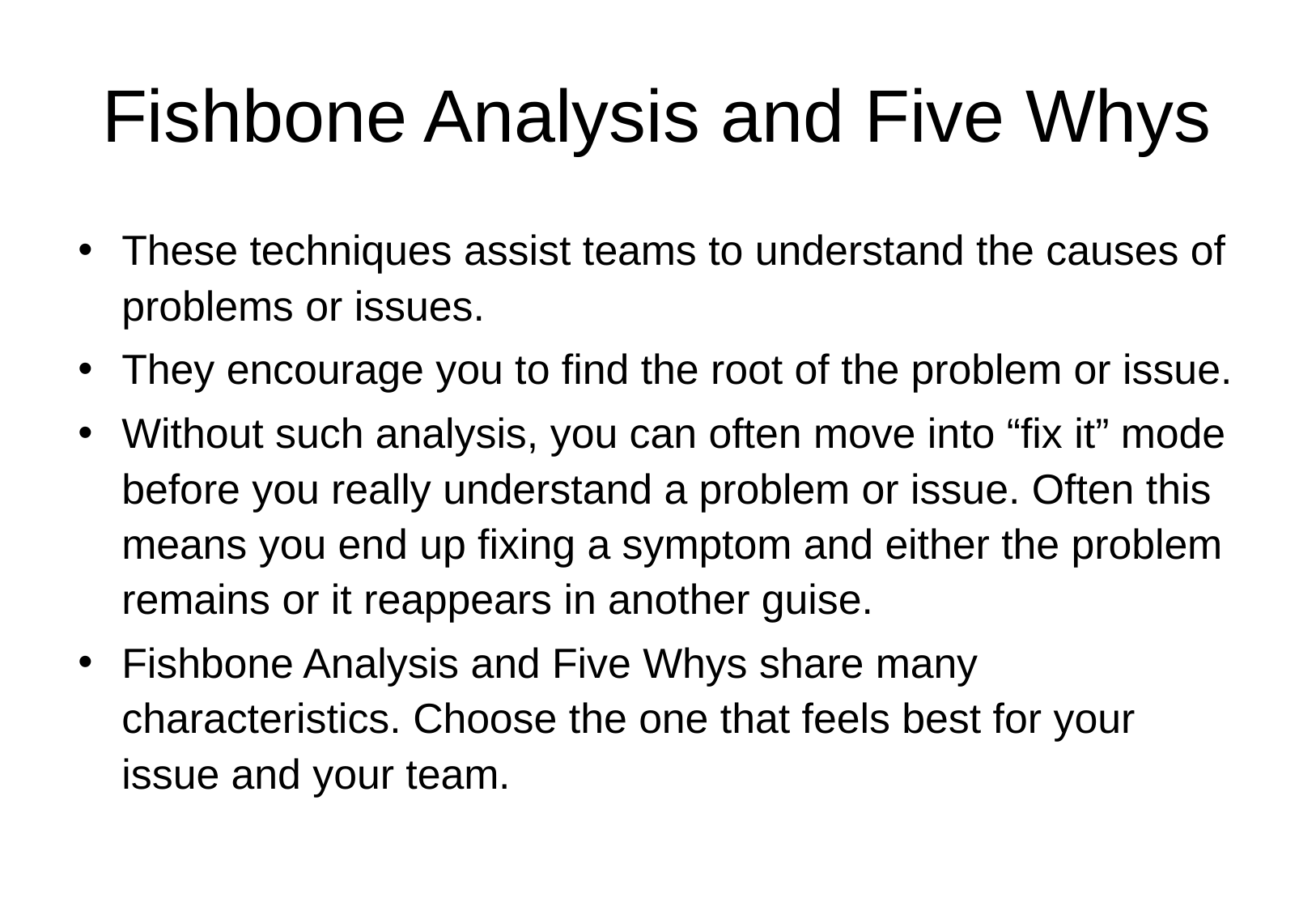

# Fishbone Analysis and Five Whys
These techniques assist teams to understand the causes of problems or issues.
They encourage you to find the root of the problem or issue.
Without such analysis, you can often move into “fix it” mode before you really understand a problem or issue. Often this means you end up fixing a symptom and either the problem remains or it reappears in another guise.
Fishbone Analysis and Five Whys share many characteristics. Choose the one that feels best for your issue and your team.